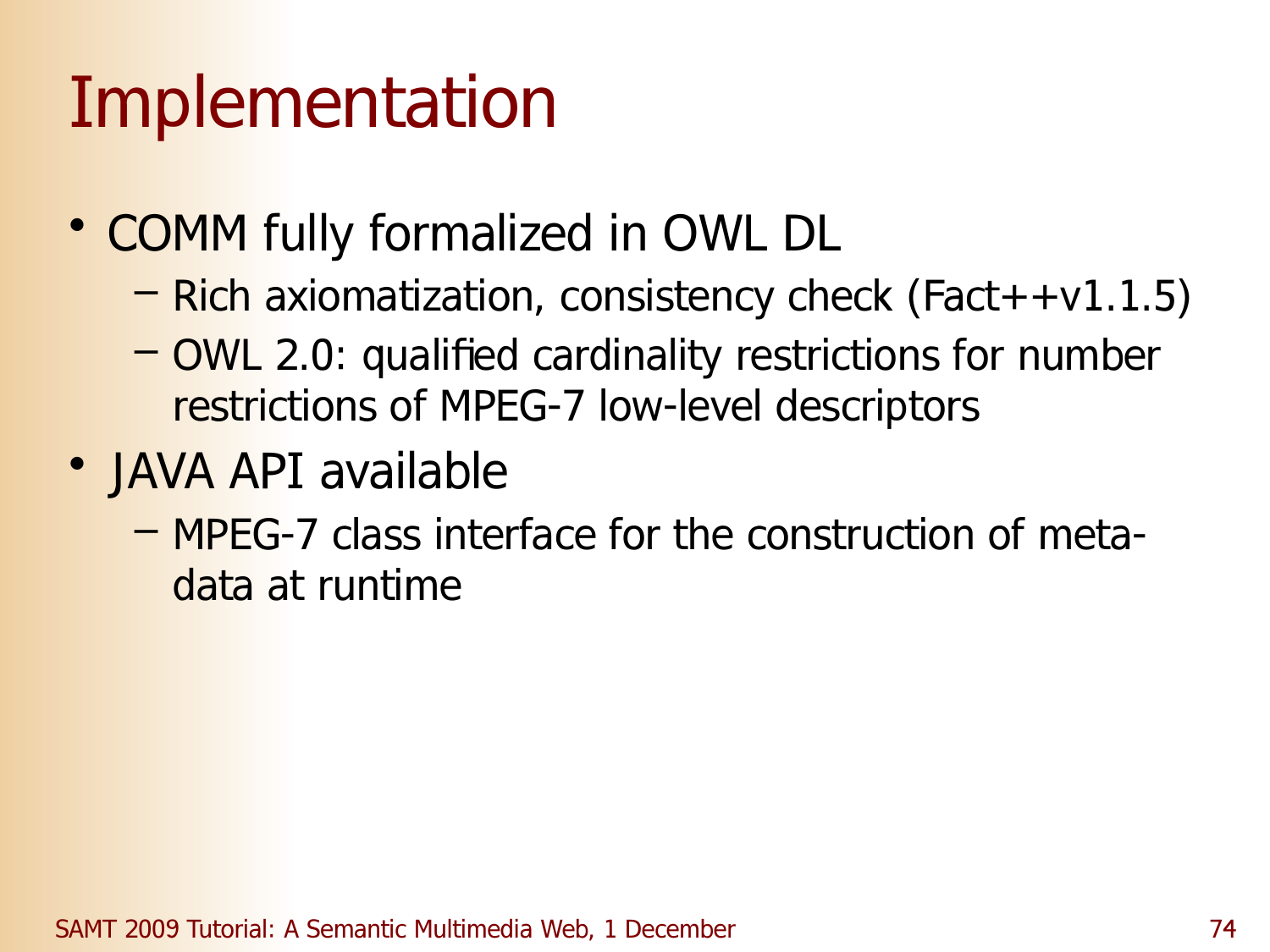

# Implementation
COMM fully formalized in OWL DL
Rich axiomatization, consistency check (Fact++v1.1.5)
OWL 2.0: qualified cardinality restrictions for number restrictions of MPEG-7 low-level descriptors
JAVA API available
MPEG-7 class interface for the construction of meta-data at runtime
SAMT 2009 Tutorial: A Semantic Multimedia Web, 1 December
74